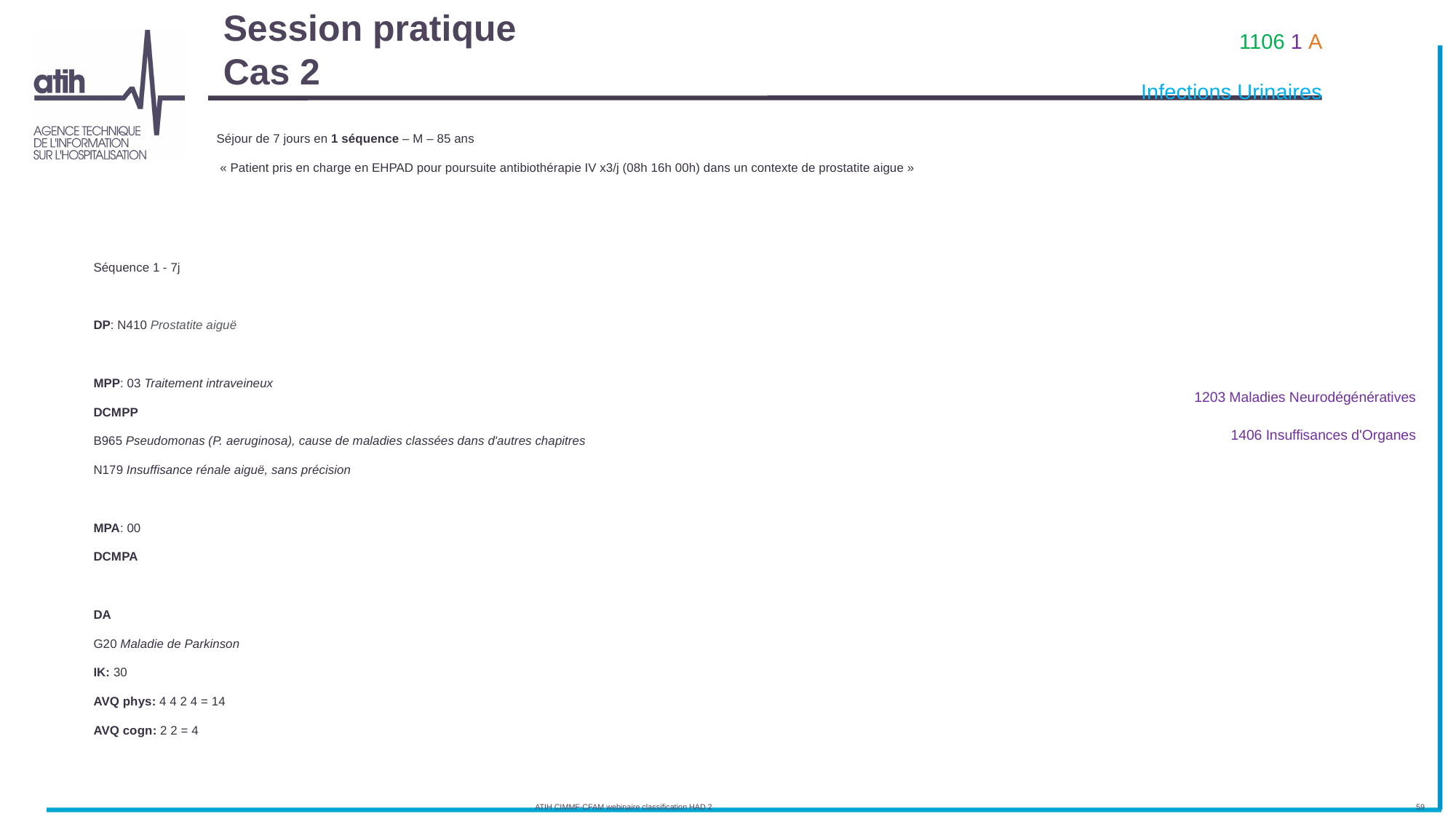

1106 1 A
Infections Urinaires
# Session pratique Cas 2
Séjour de 7 jours en 1 séquence – M – 85 ans
 « Patient pris en charge en EHPAD pour poursuite antibiothérapie IV x3/j (08h 16h 00h) dans un contexte de prostatite aigue »
Séquence 1​ - 7j

DP: N410 Prostatite aiguë
​
MPP: 03 Traitement intraveineux
DCMPP​
​B965 Pseudomonas (P. aeruginosa), cause de maladies classées dans d'autres chapitres
N179 Insuffisance rénale aiguë, sans précision

MPA: 00
DCMPA​

DA
G20 Maladie de Parkinson
IK: 30
AVQ phys: 4 4 2 4 = 14​
AVQ cogn: 2 2 = 4
1203 Maladies Neurodégénératives
1406 Insuffisances d'Organes
ATIH CIMMF-CFAM webinaire classification HAD 2
59